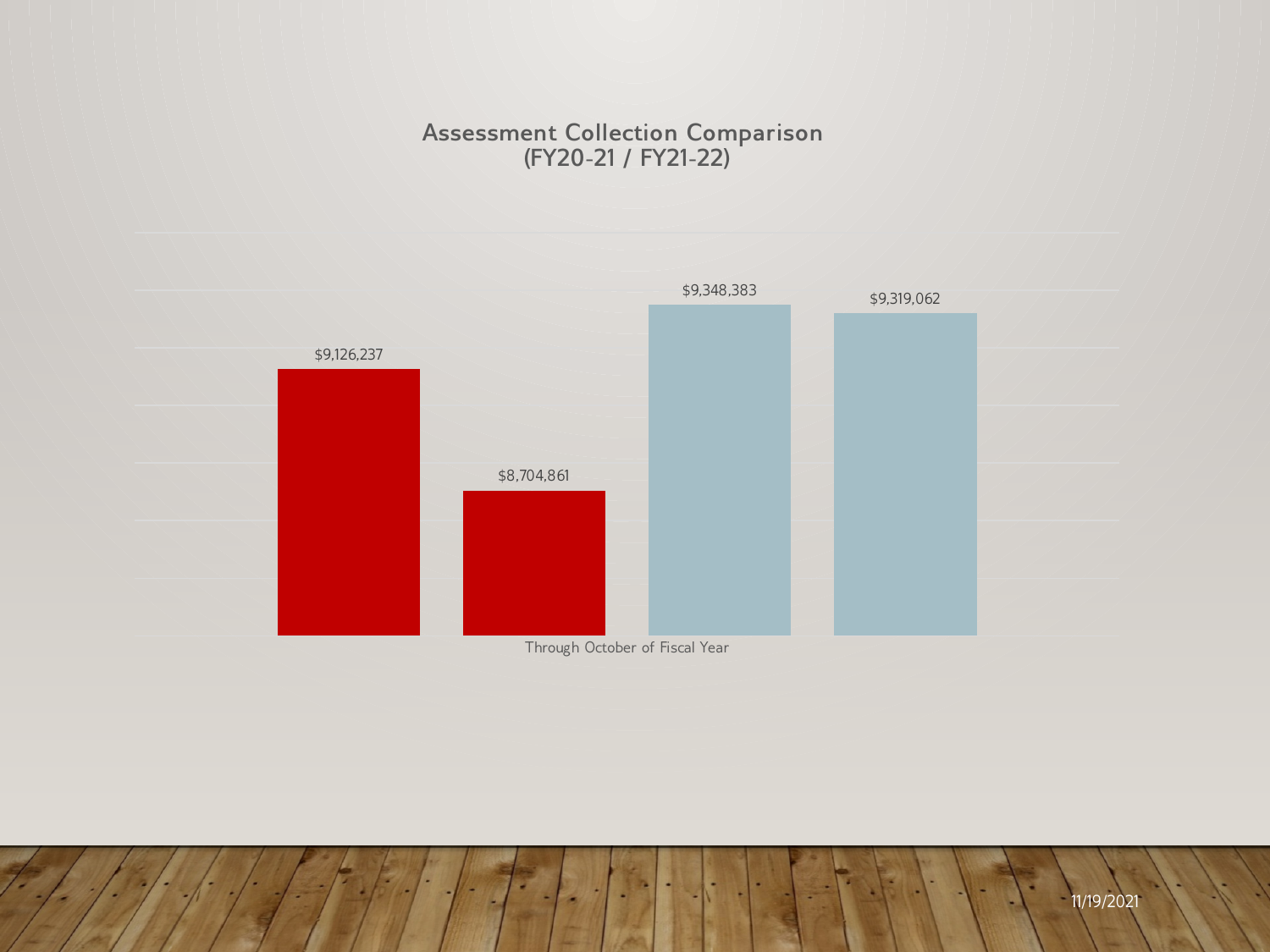

### Chart: FY21/22 Assessment Collection Totals

| Category |
|---|

### Chart: Assessment Collection Comparison
(FY20-21 / FY21-22)

| Category |  |  |  |  |
|---|---|---|---|---|
| Through October of Fiscal Year | 9126236.9 | 8704861.0 | 9348383.0 | 9319062.0 |
11/19/2021